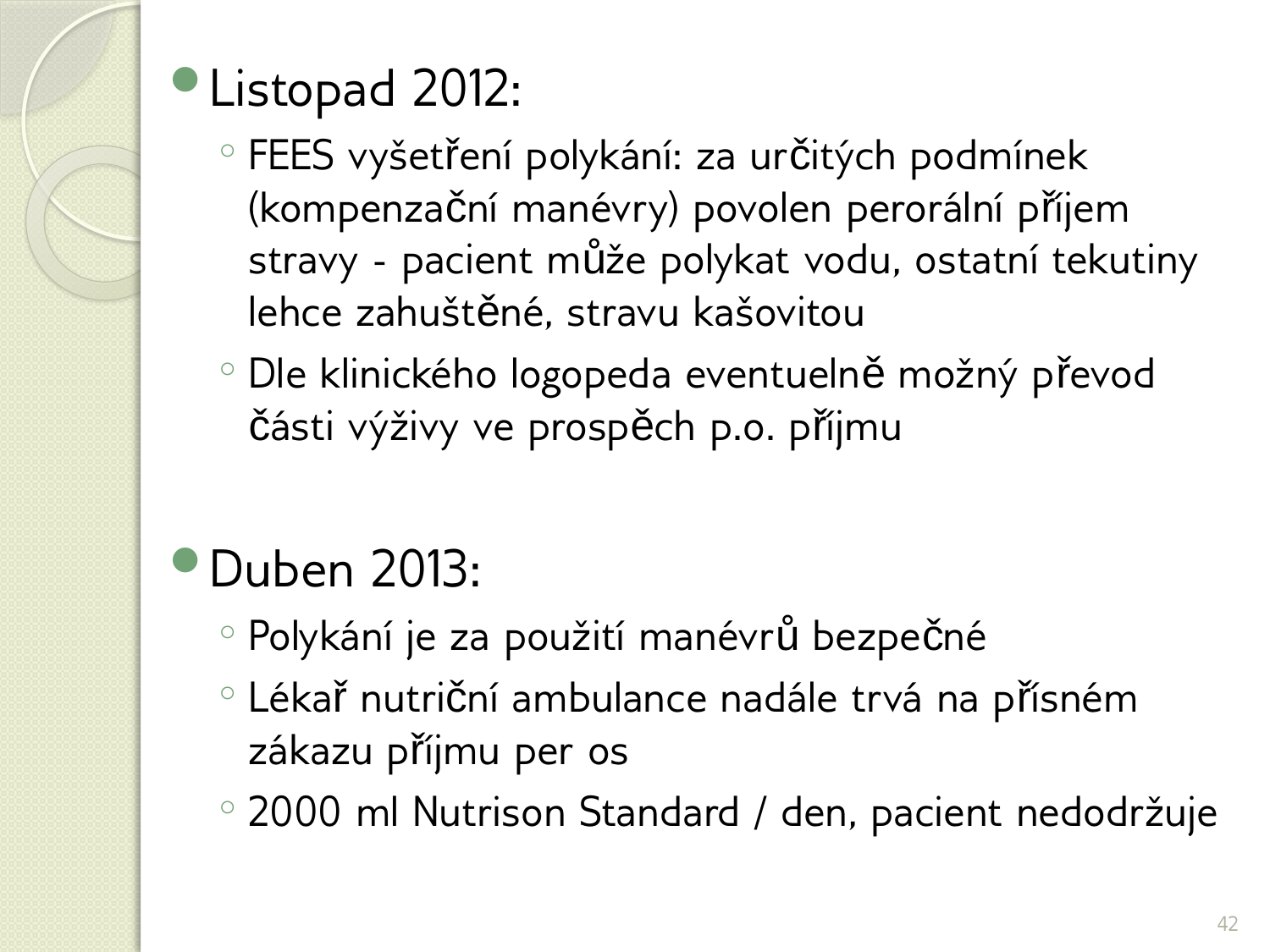

Listopad 2012:
FEES vyšetření polykání: za určitých podmínek (kompenzační manévry) povolen perorální příjem stravy - pacient může polykat vodu, ostatní tekutiny lehce zahuštěné, stravu kašovitou
Dle klinického logopeda eventuelně možný převod části výživy ve prospěch p.o. příjmu

Duben 2013:
Polykání je za použití manévrů bezpečné
Lékař nutriční ambulance nadále trvá na přísném zákazu příjmu per os
2000 ml Nutrison Standard / den, pacient nedodržuje

42